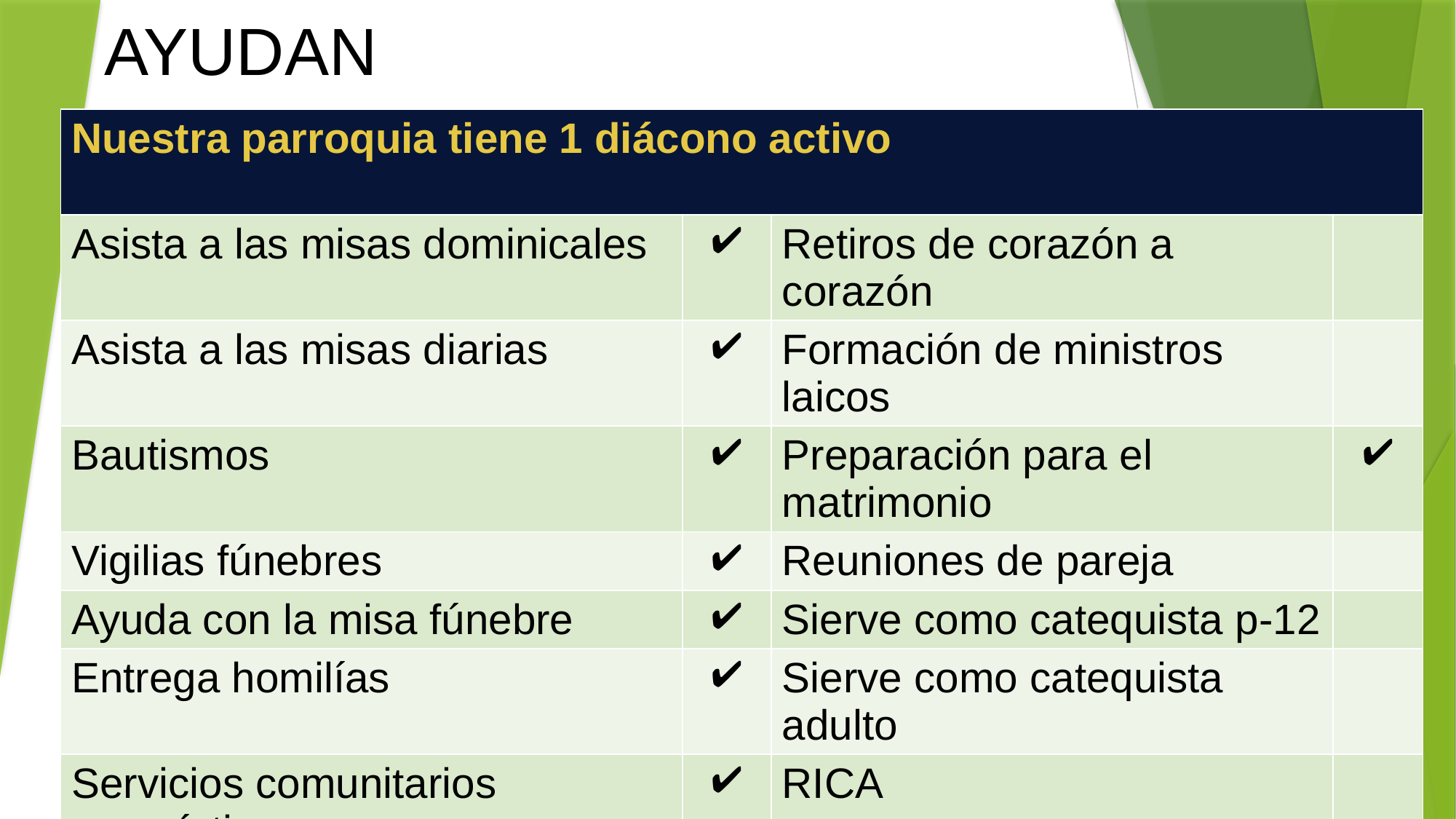

# CÓMO NUESTROS DIÁCONOS AYUDAN

| Nuestra parroquia tiene 1 diácono activo |  |  |  |
| --- | --- | --- | --- |
| Asista a las misas dominicales | ✔ | Retiros de corazón a corazón |  |
| Asista a las misas diarias | ✔ | Formación de ministros laicos |  |
| Bautismos | ✔ | Preparación para el matrimonio | ✔ |
| Vigilias fúnebres | ✔ | Reuniones de pareja |  |
| Ayuda con la misa fúnebre | ✔ | Sierve como catequista p-12 |  |
| Entrega homilías | ✔ | Sierve como catequista adulto |  |
| Servicios comunitarios eucarísticos | ✔ | RICA |  |
| Exposición y bendición | ✔ | Servicios religiosos especiales | ✔ |